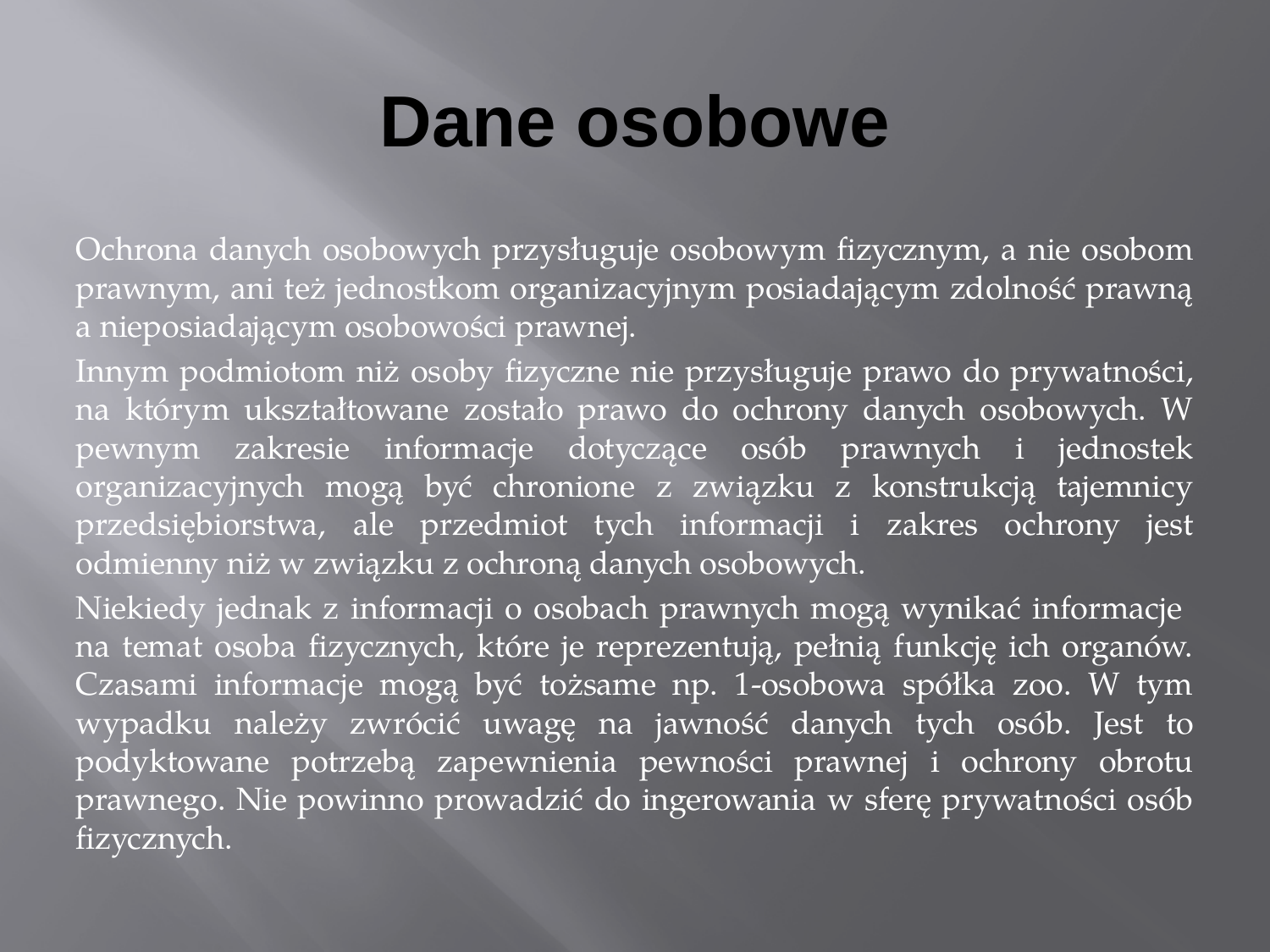

# Dane osobowe
Ochrona danych osobowych przysługuje osobowym fizycznym, a nie osobom prawnym, ani też jednostkom organizacyjnym posiadającym zdolność prawną a nieposiadającym osobowości prawnej.
Innym podmiotom niż osoby fizyczne nie przysługuje prawo do prywatności, na którym ukształtowane zostało prawo do ochrony danych osobowych. W pewnym zakresie informacje dotyczące osób prawnych i jednostek organizacyjnych mogą być chronione z związku z konstrukcją tajemnicy przedsiębiorstwa, ale przedmiot tych informacji i zakres ochrony jest odmienny niż w związku z ochroną danych osobowych.
Niekiedy jednak z informacji o osobach prawnych mogą wynikać informacje  na temat osoba fizycznych, które je reprezentują, pełnią funkcję ich organów. Czasami informacje mogą być tożsame np. 1-osobowa spółka zoo. W tym wypadku należy zwrócić uwagę na jawność danych tych osób. Jest to podyktowane potrzebą zapewnienia pewności prawnej i ochrony obrotu prawnego. Nie powinno prowadzić do ingerowania w sferę prywatności osób fizycznych.